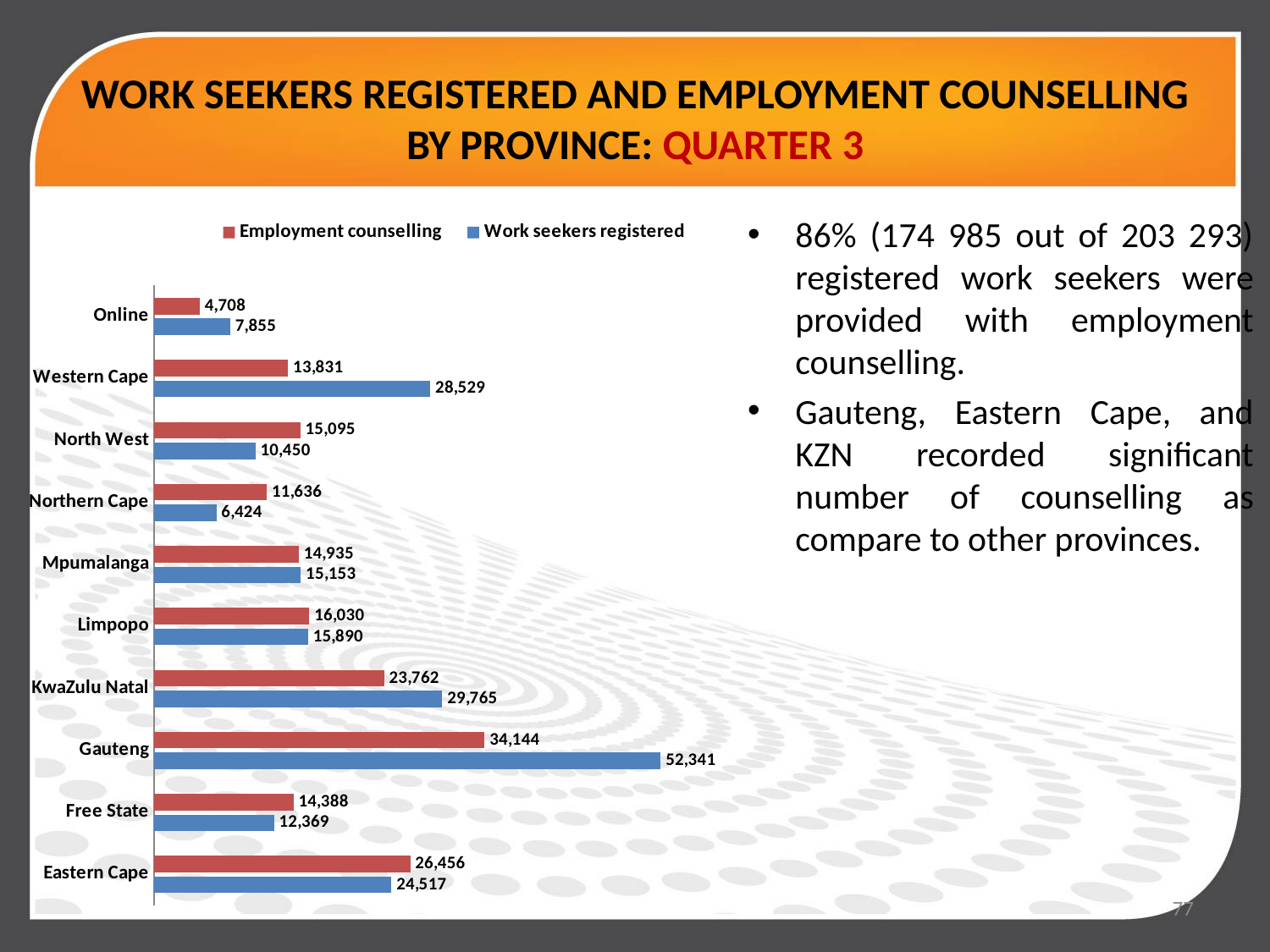

# WORK SEEKERS REGISTERED AND EMPLOYMENT COUNSELLING BY PROVINCE: QUARTER 3

### Chart

| Category | Work seekers registered | Employment counselling |
|---|---|---|
| Eastern Cape | 24517.0 | 26456.0 |
| Free State | 12369.0 | 14388.0 |
| Gauteng | 52341.0 | 34144.0 |
| KwaZulu Natal | 29765.0 | 23762.0 |
| Limpopo | 15890.0 | 16030.0 |
| Mpumalanga | 15153.0 | 14935.0 |
| Northern Cape | 6424.0 | 11636.0 |
| North West | 10450.0 | 15095.0 |
| Western Cape | 28529.0 | 13831.0 |
| Online | 7855.0 | 4708.0 |
86% (174 985 out of 203 293) registered work seekers were provided with employment counselling.
Gauteng, Eastern Cape, and KZN recorded significant number of counselling as compare to other provinces.
77